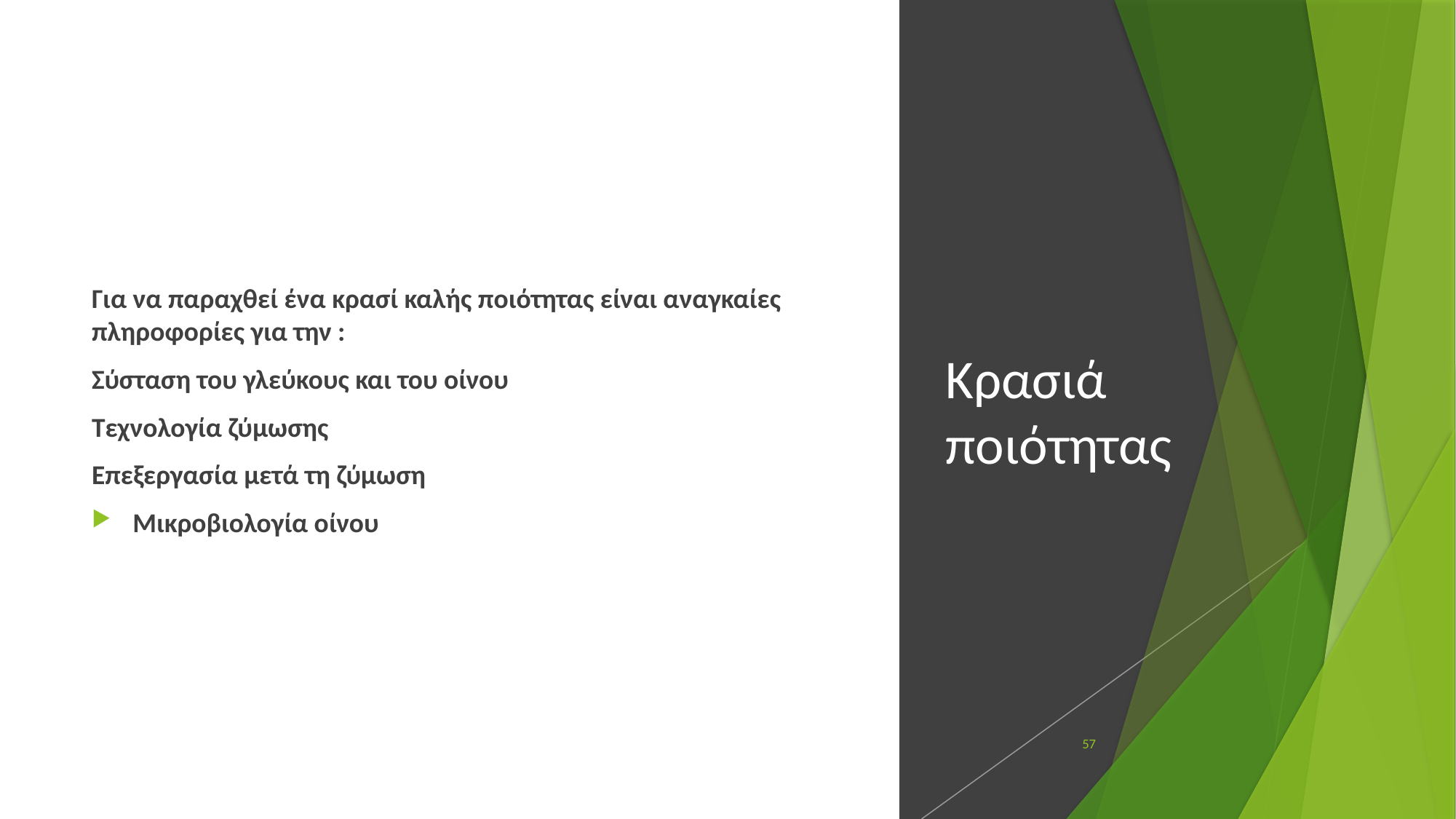

Για να παραχθεί ένα κρασί καλής ποιότητας είναι αναγκαίες πληροφορίες για την :
Σύσταση του γλεύκους και του οίνου
Τεχνολογία ζύμωσης
Επεξεργασία μετά τη ζύμωση
Μικροβιολογία οίνου
# Κρασιά ποιότητας

57